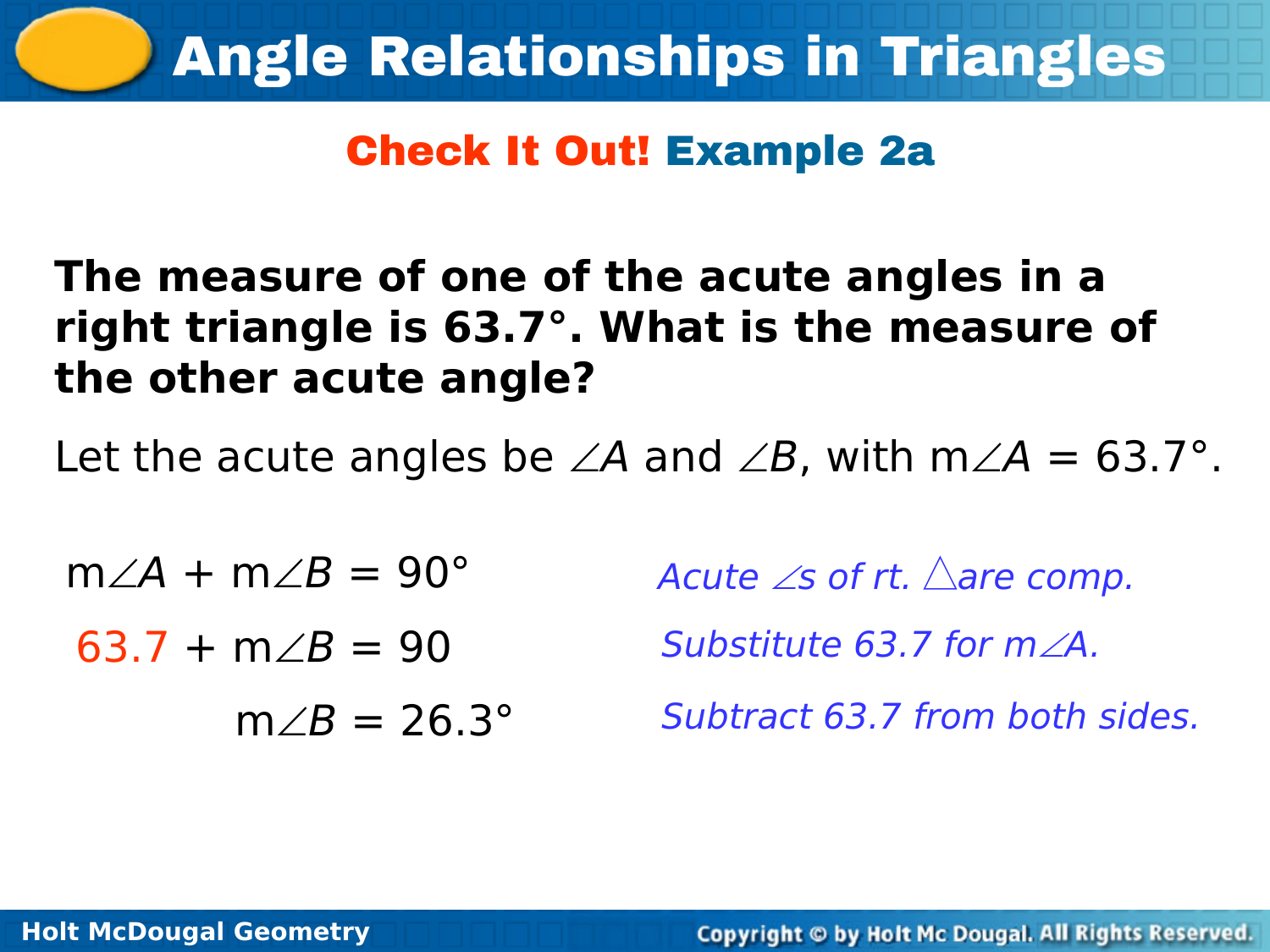

Check It Out! Example 2a
The measure of one of the acute angles in a right triangle is 63.7°. What is the measure of the other acute angle?
Let the acute angles be ∠A and ∠B, with m∠A = 63.7°.
m∠A + m∠B = 90°
Acute ∠s of rt.    are comp.

63.7 + m∠B = 90
Substitute 63.7 for m∠A.
m∠B = 26.3°
Subtract 63.7 from both sides.